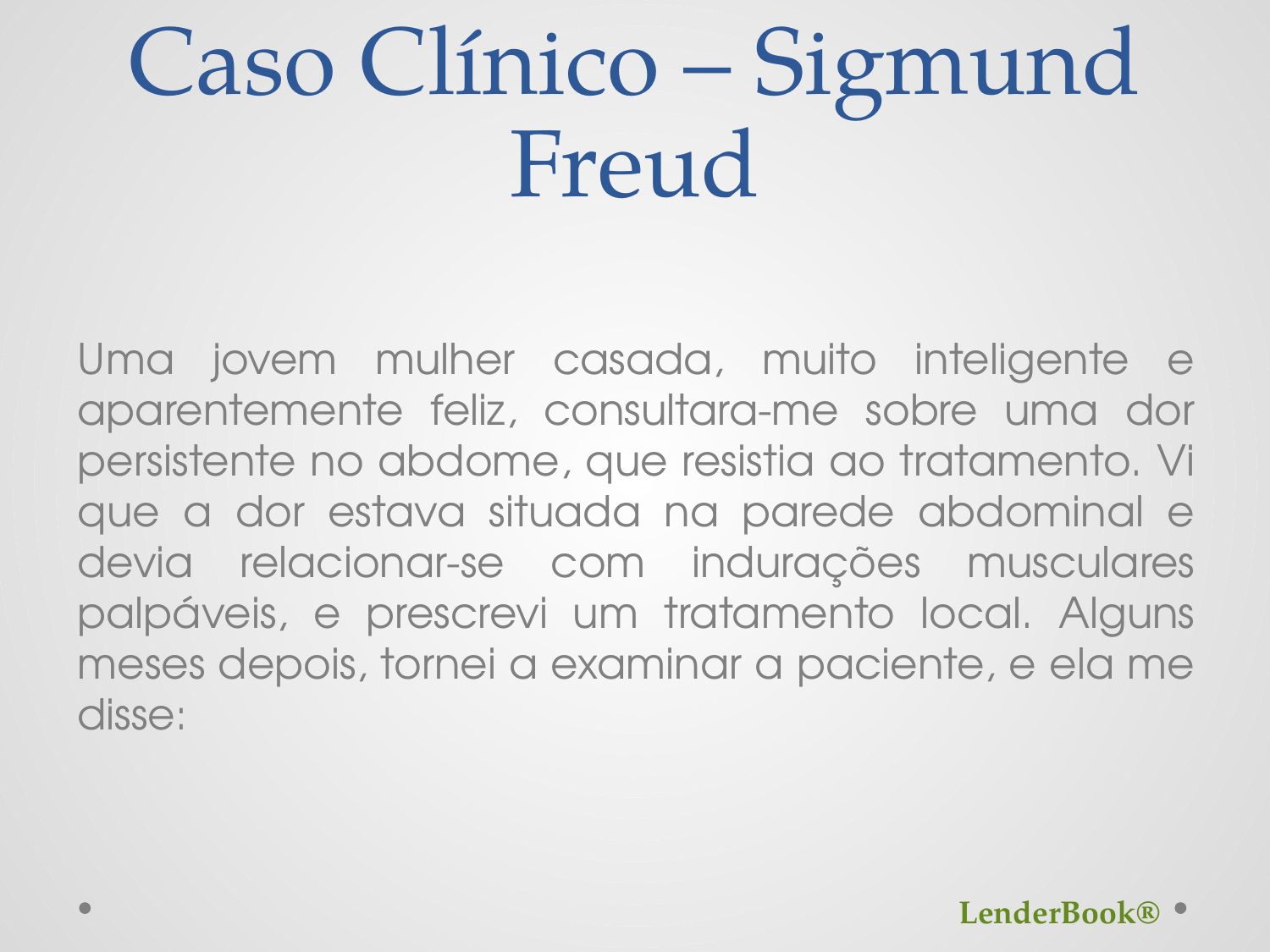

# Caso Clínico – Sigmund Freud
Uma jovem mulher casada, muito inteligente e aparentemente feliz, consultara-me sobre uma dor persistente no abdome, que resistia ao tratamento. Vi que a dor estava situada na parede abdominal e devia relacionar-se com indurações musculares palpáveis, e prescrevi um tratamento local. Alguns meses depois, tornei a examinar a paciente, e ela me disse:
LenderBook®